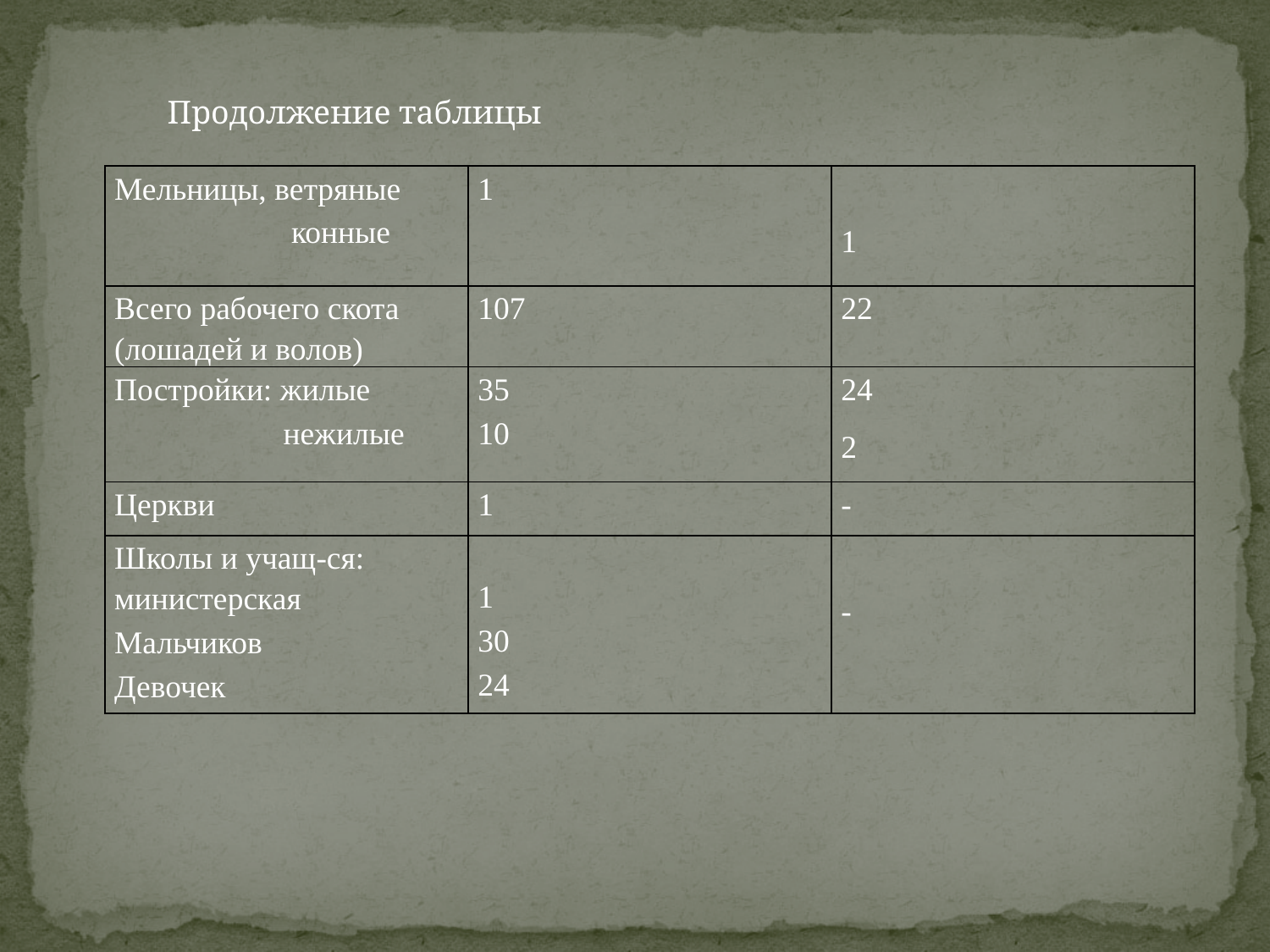

Продолжение таблицы
| Мельницы, ветряные конные | 1 | 1 |
| --- | --- | --- |
| Всего рабочего скота (лошадей и волов) | 107 | 22 |
| Постройки: жилые нежилые | 35 10 | 24 2 |
| Церкви | 1 | - |
| Школы и учащ-ся: министерская Мальчиков Девочек | 1 30 24 | - |